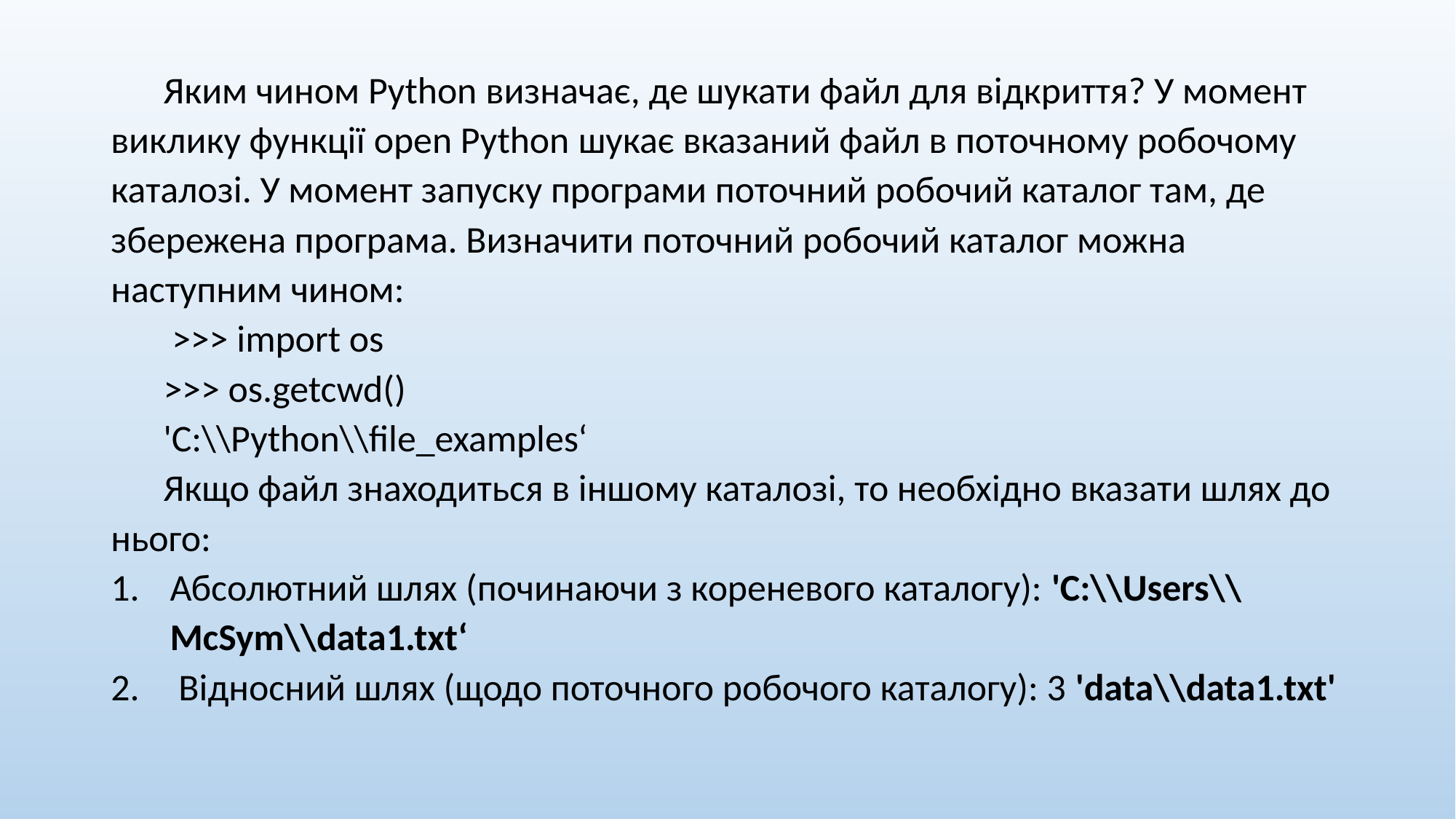

Яким чином Python визначає, де шукати файл для відкриття? У момент виклику функції open Python шукає вказаний файл в поточному робочому каталозі. У момент запуску програми поточний робочий каталог там, де збережена програма. Визначити поточний робочий каталог можна наступним чином:
 >>> import os
>>> os.getcwd()
'C:\\Python\\file_examples‘
Якщо файл знаходиться в іншому каталозі, то необхідно вказати шлях до нього:
Абсолютний шлях (починаючи з кореневого каталогу): 'C:\\Users\\McSym\\data1.txt‘
 Відносний шлях (щодо поточного робочого каталогу): 3 'data\\data1.txt'